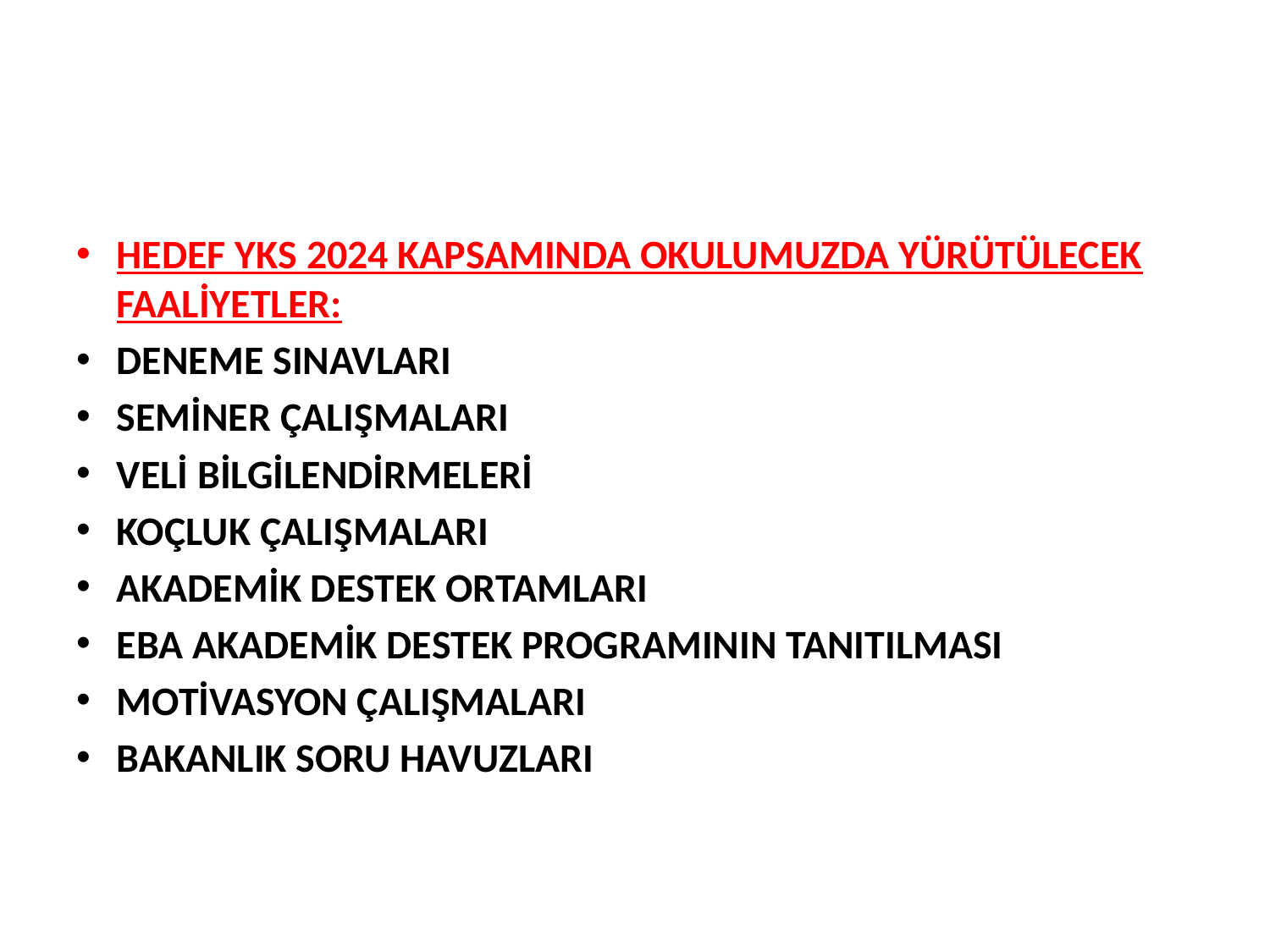

#
HEDEF YKS 2024 KAPSAMINDA OKULUMUZDA YÜRÜTÜLECEK FAALİYETLER:
DENEME SINAVLARI
SEMİNER ÇALIŞMALARI
VELİ BİLGİLENDİRMELERİ
KOÇLUK ÇALIŞMALARI
AKADEMİK DESTEK ORTAMLARI
EBA AKADEMİK DESTEK PROGRAMININ TANITILMASI
MOTİVASYON ÇALIŞMALARI
BAKANLIK SORU HAVUZLARI